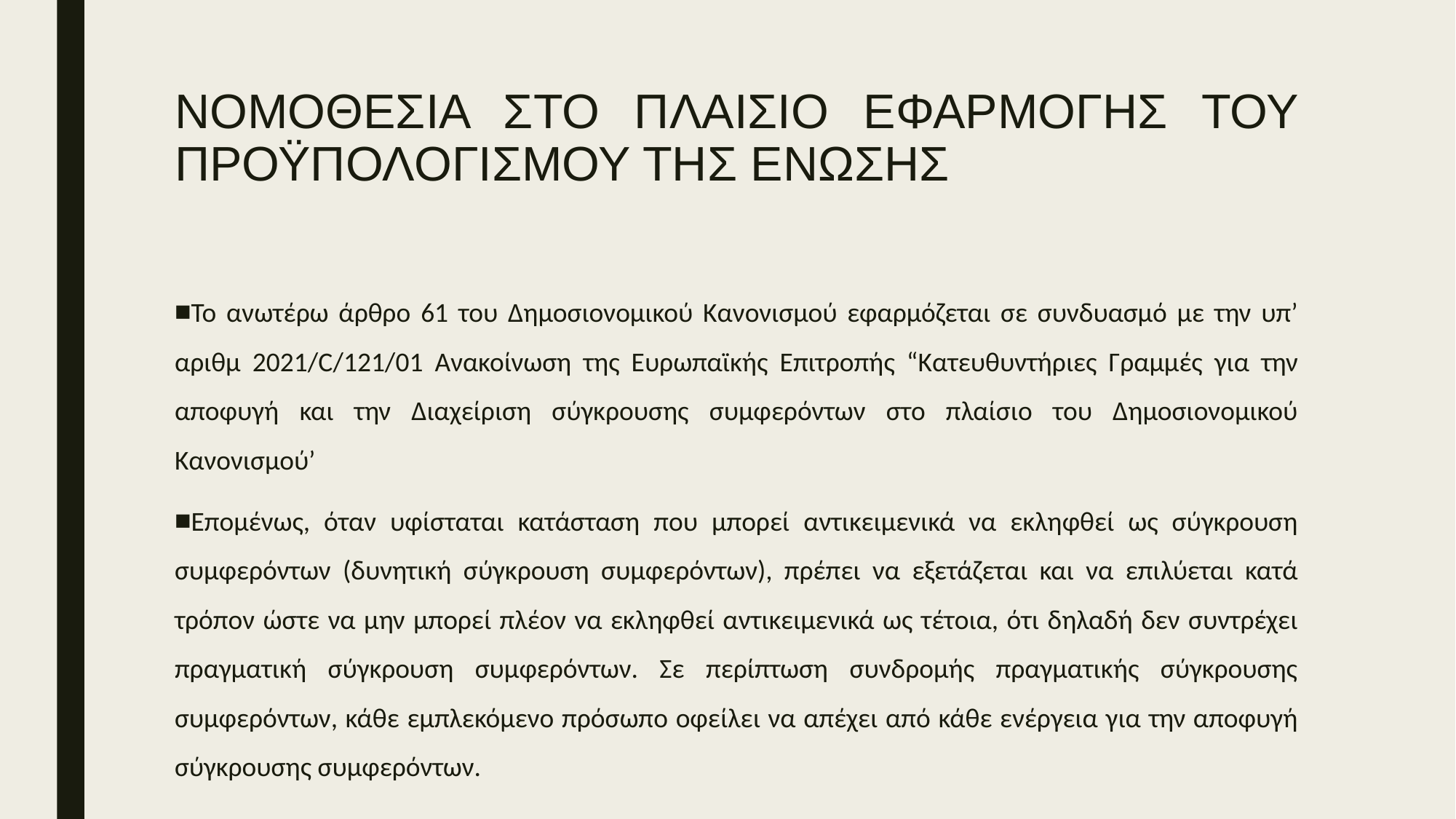

# ΝΟΜΟΘΕΣΙΑ ΣΤΟ ΠΛΑΙΣΙΟ ΕΦΑΡΜΟΓΗΣ ΤΟΥ ΠΡΟΫΠΟΛΟΓΙΣΜΟΥ ΤΗΣ ΕΝΩΣΗΣ
Το ανωτέρω άρθρο 61 του Δημοσιονομικού Κανονισμού εφαρμόζεται σε συνδυασμό με την υπ’ αριθμ 2021/C/121/01 Ανακοίνωση της Ευρωπαϊκής Επιτροπής “Κατευθυντήριες Γραμμές για την αποφυγή και την Διαχείριση σύγκρουσης συμφερόντων στο πλαίσιο του Δημοσιονομικού Κανονισμού’
Επομένως, όταν υφίσταται κατάσταση που μπορεί αντικειμενικά να εκληφθεί ως σύγκρουση συμφερόντων (δυνητική σύγκρουση συμφερόντων), πρέπει να εξετάζεται και να επιλύεται κατά τρόπον ώστε να μην μπορεί πλέον να εκληφθεί αντικειμενικά ως τέτοια, ότι δηλαδή δεν συντρέχει πραγματική σύγκρουση συμφερόντων. Σε περίπτωση συνδρομής πραγματικής σύγκρουσης συμφερόντων, κάθε εμπλεκόμενο πρόσωπο οφείλει να απέχει από κάθε ενέργεια για την αποφυγή σύγκρουσης συμφερόντων.